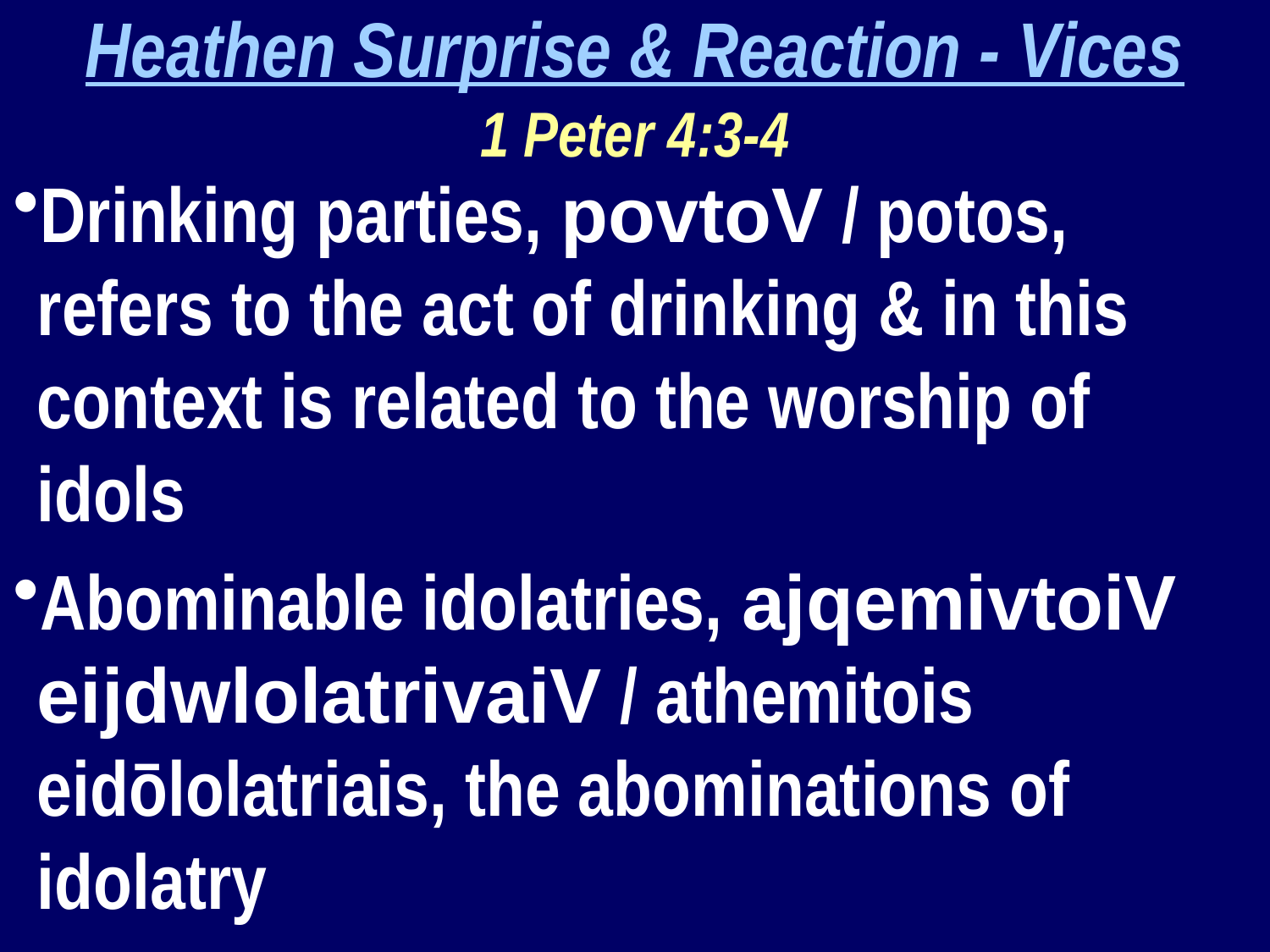

Heathen Surprise & Reaction - Vices
1 Peter 4:3-4
Drinking parties, povtoV / potos, refers to the act of drinking & in this context is related to the worship of idols
Abominable idolatries, ajqemivtoiV eijdwlolatrivaiV / athemitois eidōlolatriais, the abominations of idolatry